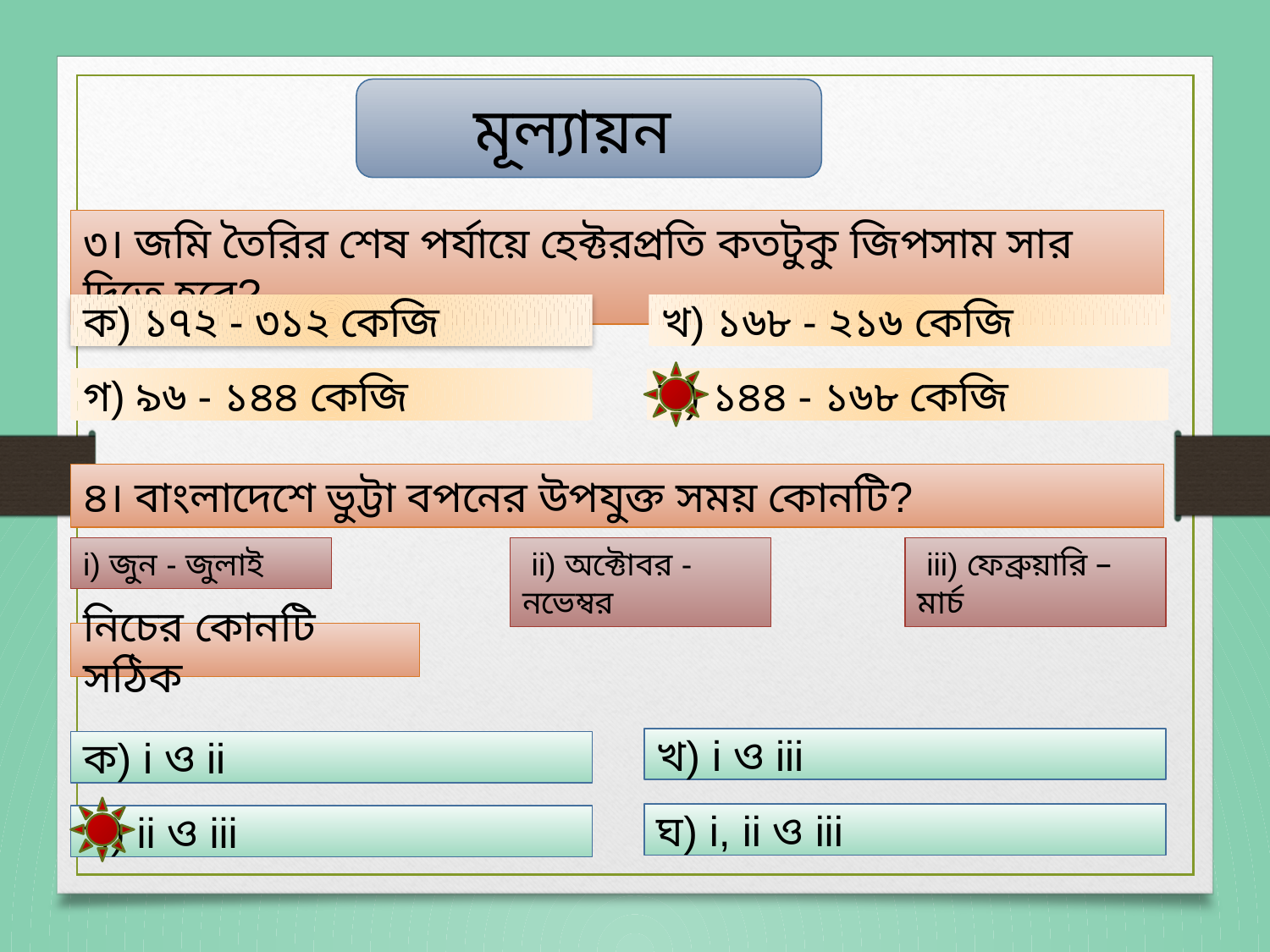

মূল্যায়ন
৩। জমি তৈরির শেষ পর্যায়ে হেক্টরপ্রতি কতটুকু জিপসাম সার দিতে হবে?
ক) ১৭২ - ৩১২ কেজি
খ) ১৬৮ - ২১৬ কেজি

গ) ৯৬ - ১৪৪ কেজি
ঘ) ১৪৪ - ১৬৮ কেজি
৪। বাংলাদেশে ভুট্টা বপনের উপযুক্ত সময় কোনটি?
i) জুন - জুলাই
 ii) অক্টোবর - নভেম্বর
 iii) ফেব্রুয়ারি –মার্চ
নিচের কোনটি সঠিক
খ) i ও iii
ক) i ও ii

ঘ) i, ii ও iii
গ) ii ও iii